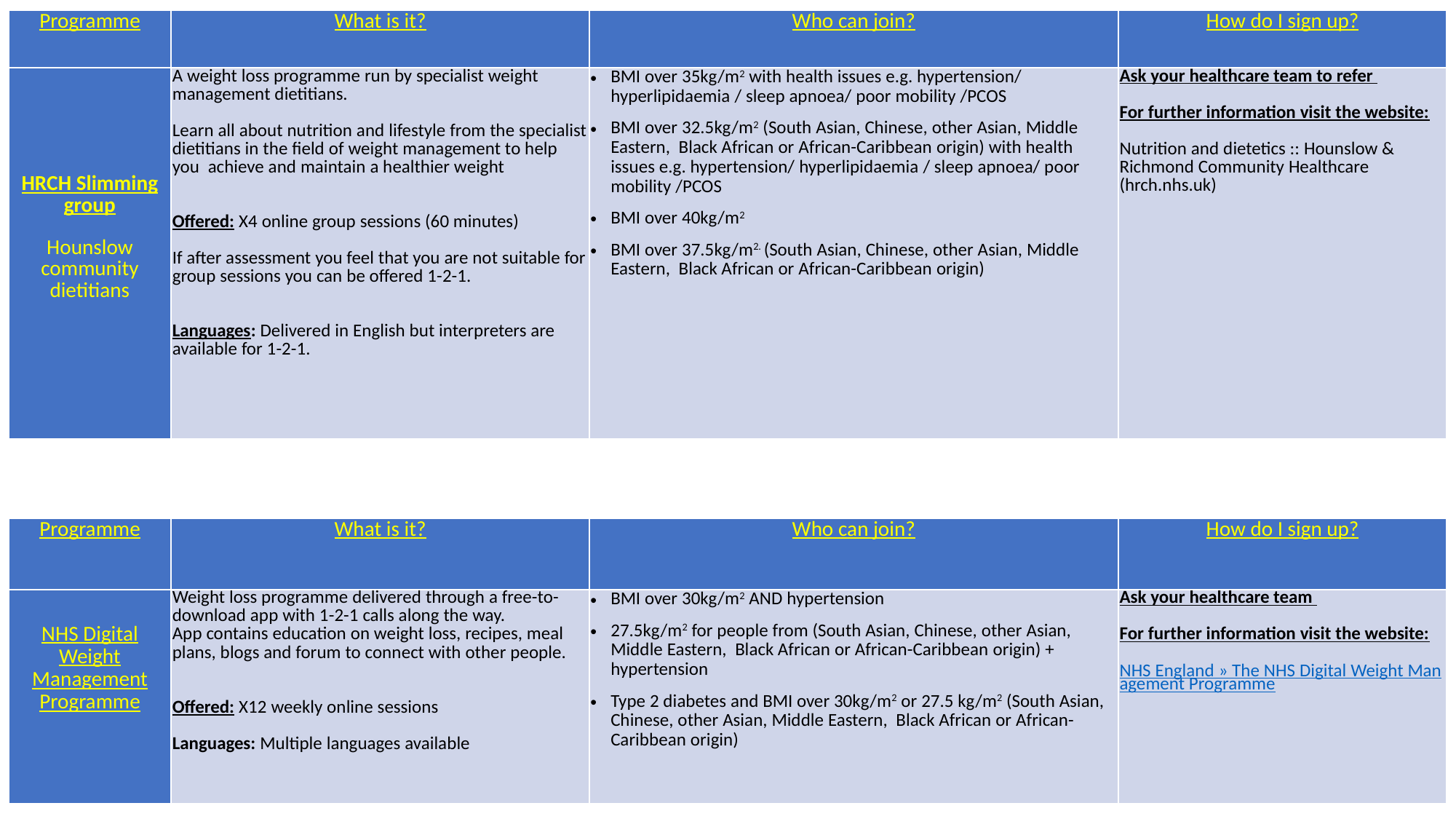

| Programme | What is it? | Who can join? | How do I sign up? |
| --- | --- | --- | --- |
| HRCH Slimming group Hounslow community dietitians | A weight loss programme run by specialist weight management dietitians. Learn all about nutrition and lifestyle from the specialist dietitians in the field of weight management to help you achieve and maintain a healthier weight Offered: X4 online group sessions (60 minutes) If after assessment you feel that you are not suitable for group sessions you can be offered 1-2-1. Languages: Delivered in English but interpreters are available for 1-2-1. | BMI over 35kg/m2 with health issues e.g. hypertension/ hyperlipidaemia / sleep apnoea/ poor mobility /PCOS BMI over 32.5kg/m2 (South Asian, Chinese, other Asian, Middle Eastern, Black African or African-Caribbean origin) with health issues e.g. hypertension/ hyperlipidaemia / sleep apnoea/ poor mobility /PCOS BMI over 40kg/m2 BMI over 37.5kg/m2. (South Asian, Chinese, other Asian, Middle Eastern, Black African or African-Caribbean origin) | Ask your healthcare team to refer For further information visit the website: Nutrition and dietetics :: Hounslow & Richmond Community Healthcare (hrch.nhs.uk) |
| Programme | What is it? | Who can join? | How do I sign up? |
| --- | --- | --- | --- |
| NHS Digital Weight Management Programme | Weight loss programme delivered through a free-to-download app with 1-2-1 calls along the way. App contains education on weight loss, recipes, meal plans, blogs and forum to connect with other people. Offered: X12 weekly online sessions Languages: Multiple languages available | BMI over 30kg/m2 AND hypertension 27.5kg/m2 for people from (South Asian, Chinese, other Asian, Middle Eastern, Black African or African-Caribbean origin) + hypertension Type 2 diabetes and BMI over 30kg/m2 or 27.5 kg/m2 (South Asian, Chinese, other Asian, Middle Eastern, Black African or African-Caribbean origin) | Ask your healthcare team For further information visit the website: NHS England » The NHS Digital Weight Management Programme |